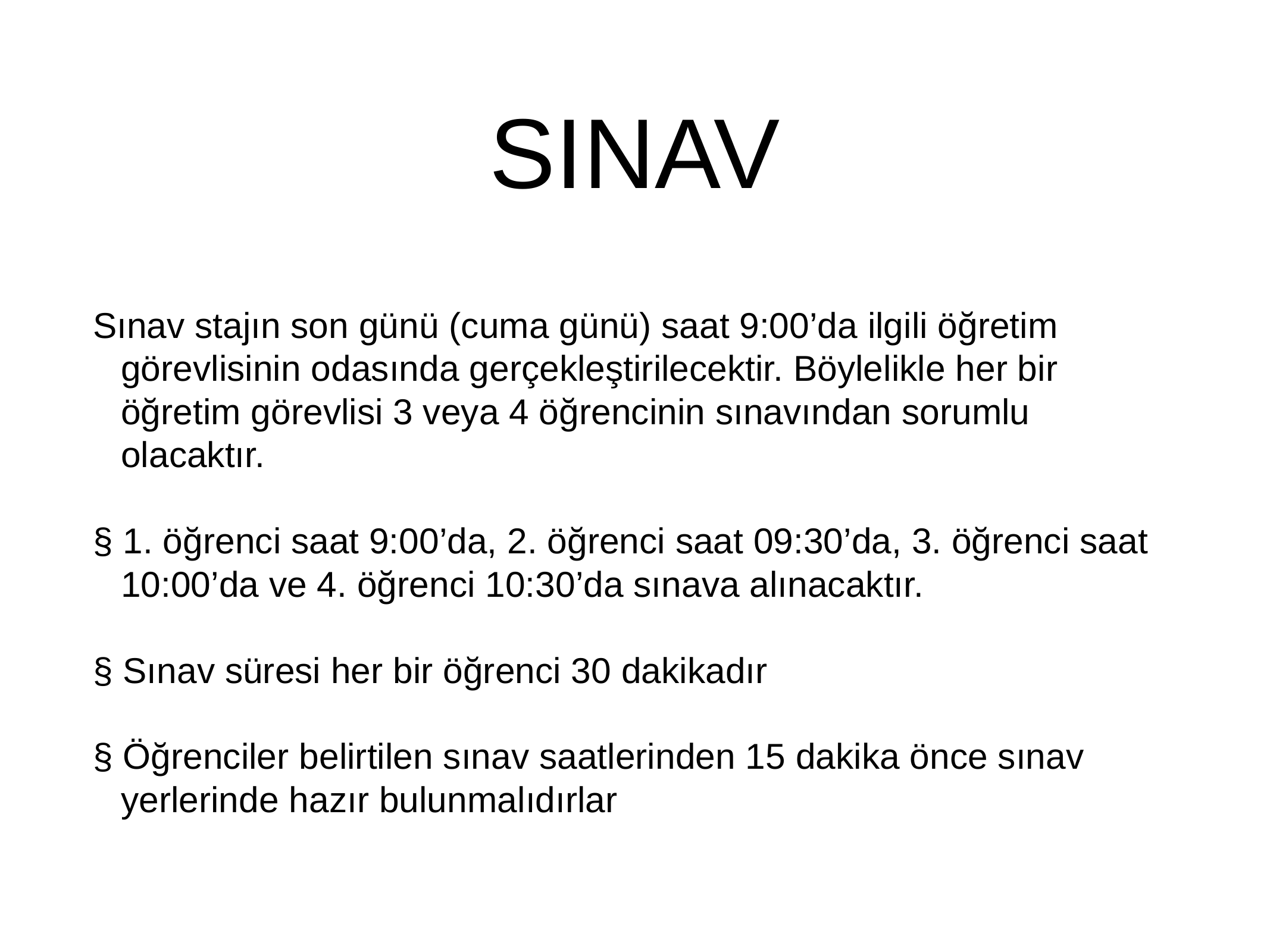

# SINAV
Sınav stajın son günü (cuma günü) saat 9:00’da ilgili öğretim görevlisinin odasında gerçekleştirilecektir. Böylelikle her bir öğretim görevlisi 3 veya 4 öğrencinin sınavından sorumlu olacaktır.

§ 1. öğrenci saat 9:00’da, 2. öğrenci saat 09:30’da, 3. öğrenci saat 10:00’da ve 4. öğrenci 10:30’da sınava alınacaktır.

§ Sınav süresi her bir öğrenci 30 dakikadır

§ Öğrenciler belirtilen sınav saatlerinden 15 dakika önce sınav yerlerinde hazır bulunmalıdırlar